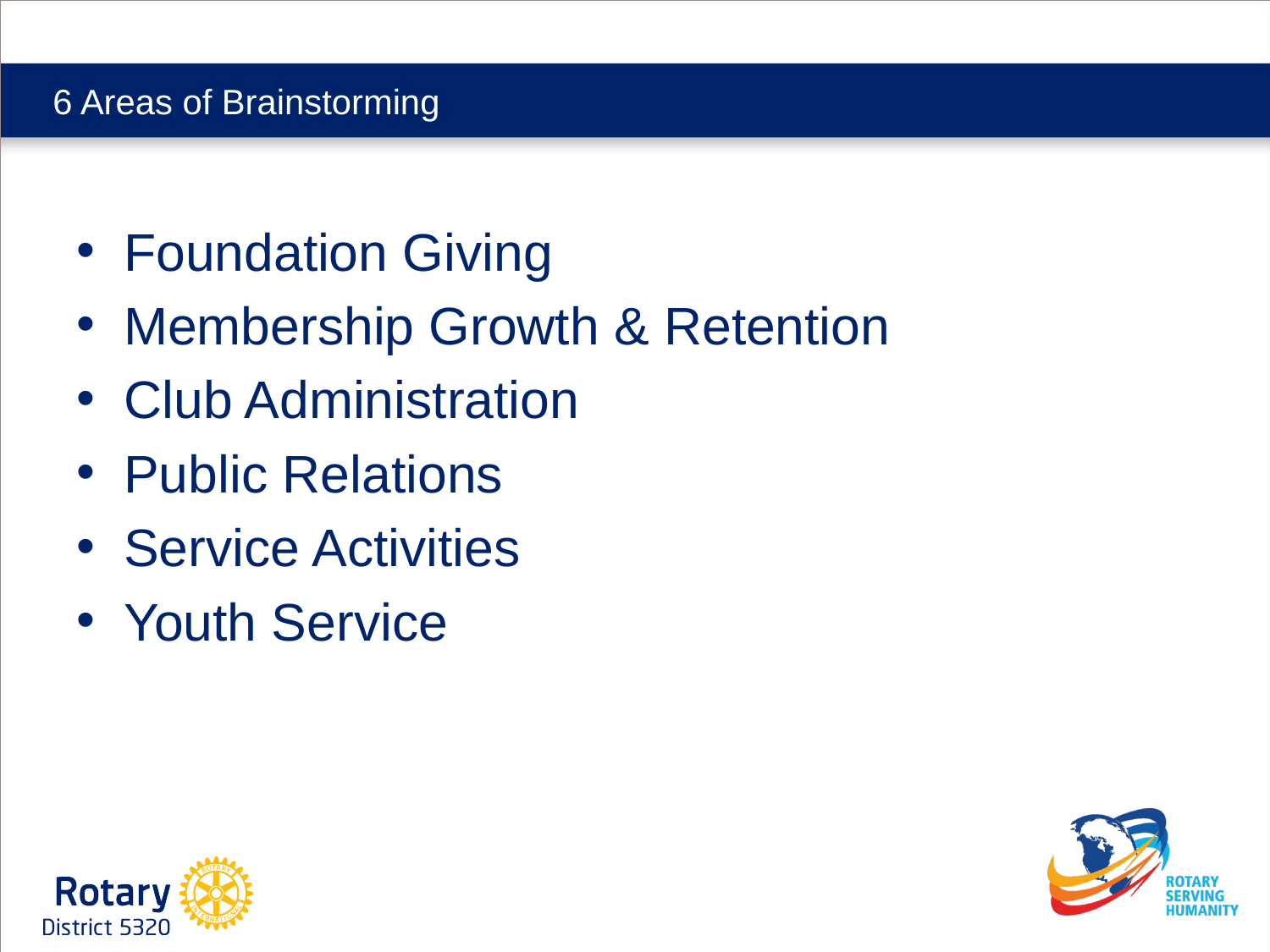

# 6 Areas of Brainstorming
Foundation Giving
Membership Growth & Retention
Club Administration
Public Relations
Service Activities
Youth Service